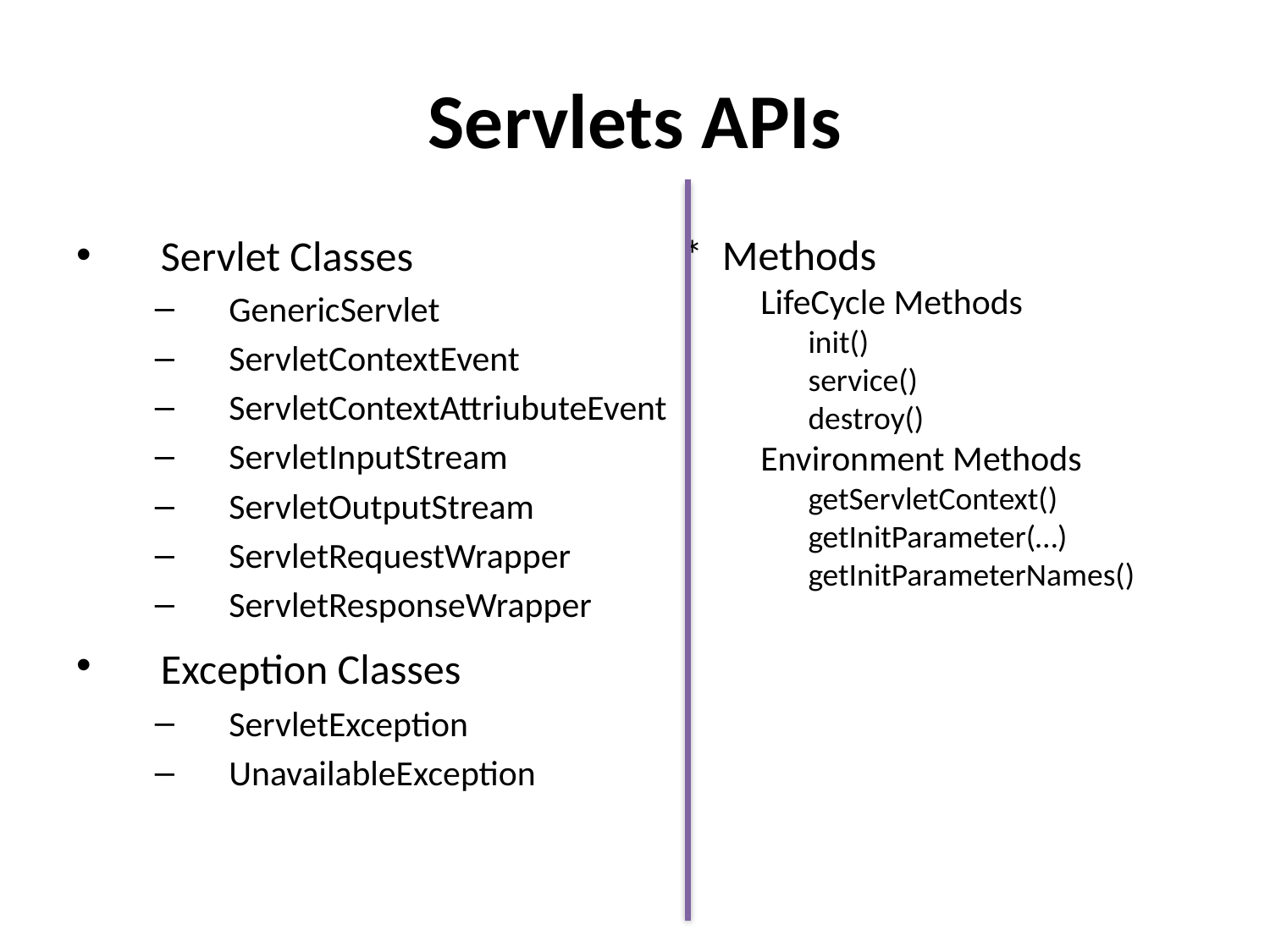

# Servlets APIs
Servlet Classes
GenericServlet
ServletContextEvent
ServletContextAttriubuteEvent
ServletInputStream
ServletOutputStream
ServletRequestWrapper
ServletResponseWrapper
Exception Classes
ServletException
UnavailableException

*  Methods
LifeCycle Methods
init()
service()
destroy()
Environment Methods
getServletContext()
getInitParameter(…)
getInitParameterNames()